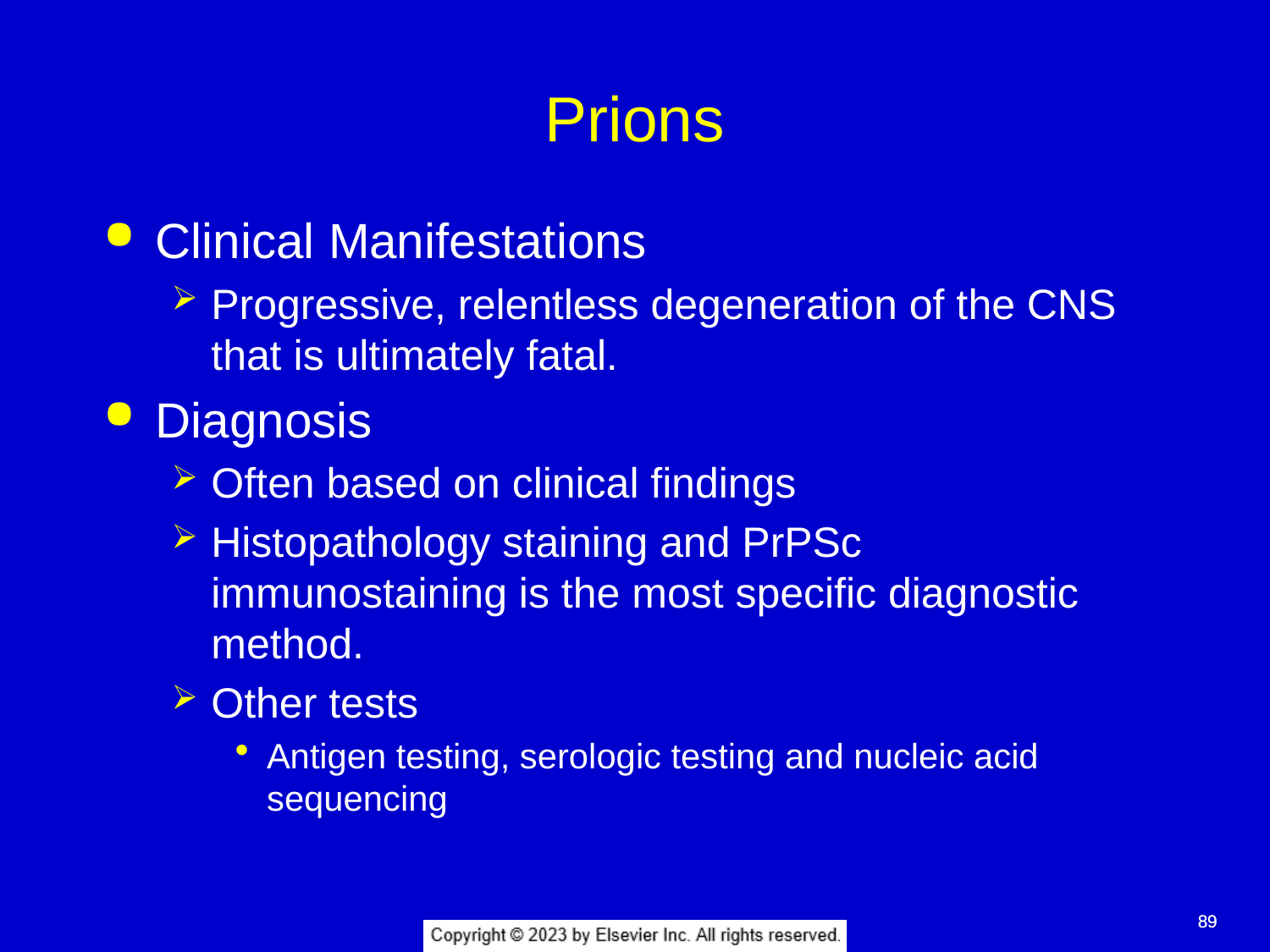

# Prions
Clinical Manifestations
Progressive, relentless degeneration of the CNS that is ultimately fatal.
Diagnosis
Often based on clinical findings
Histopathology staining and PrPSc immunostaining is the most specific diagnostic method.
Other tests
Antigen testing, serologic testing and nucleic acid sequencing